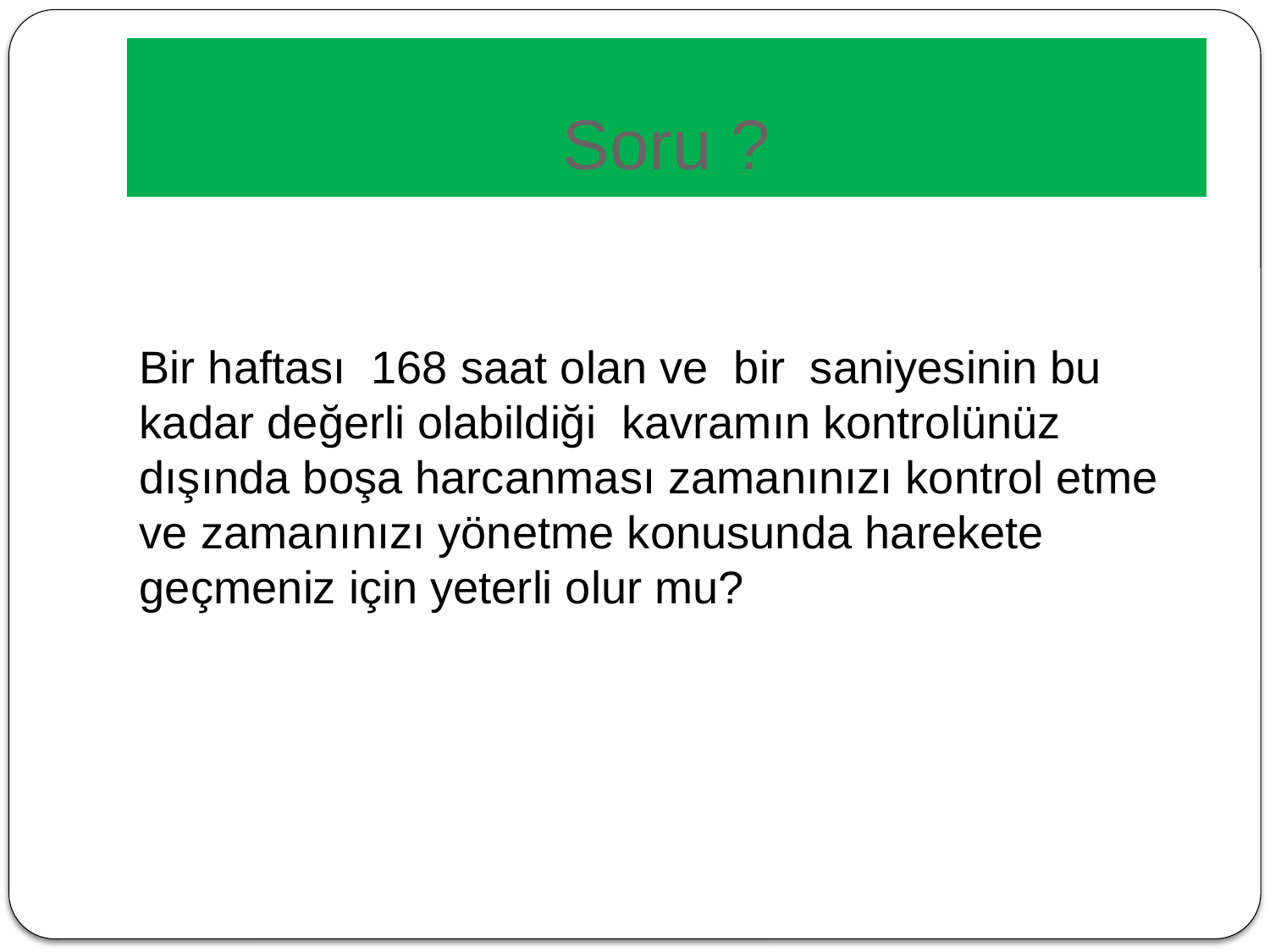

# Soru ?

Bir haftası  168 saat olan ve  bir  saniyesinin bu kadar değerli olabildiği  kavramın kontrolünüz dışında boşa harcanması zamanınızı kontrol etme ve zamanınızı yönetme konusunda harekete geçmeniz için yeterli olur mu?